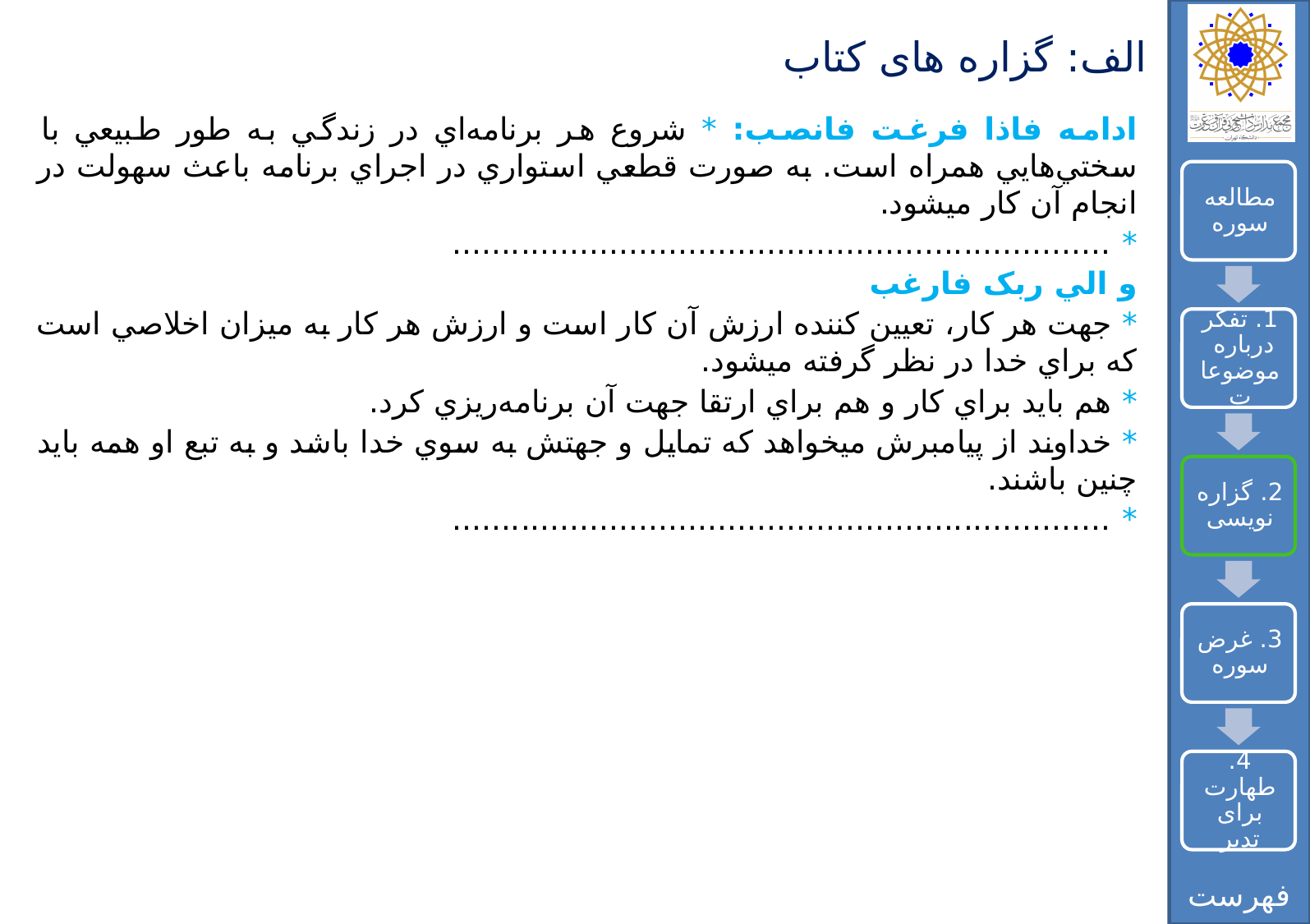

# الف: گزاره های کتاب
ادامه فاذا فرغت فانصب: * شروع هر برنامه‌اي در زندگي به طور طبيعي با سختي‌هايي همراه است. به صورت قطعي استواري در اجراي برنامه ‌باعث سهولت در انجام آن كار ميشود.
* ...................................................................
و الي ربک فارغب
* جهت هر كار، تعيين كننده ارزش آن كار است و ارزش هر كار به ميزان اخلاصي است كه براي خدا در نظر گرفته ميشود.
* هم بايد براي كار و هم براي ارتقا جهت آن برنامه‌ريزي كرد.
* خداوند از پيامبرش ميخواهد که تمايل و جهتش به سوي خدا باشد و به تبع او همه بايد چنين باشند.
* ...................................................................
مطالعه سوره

1. تفکر درباره
موضوعات

2. گزاره نویسی

3. غرض سوره

4. طهارت برای تدبر